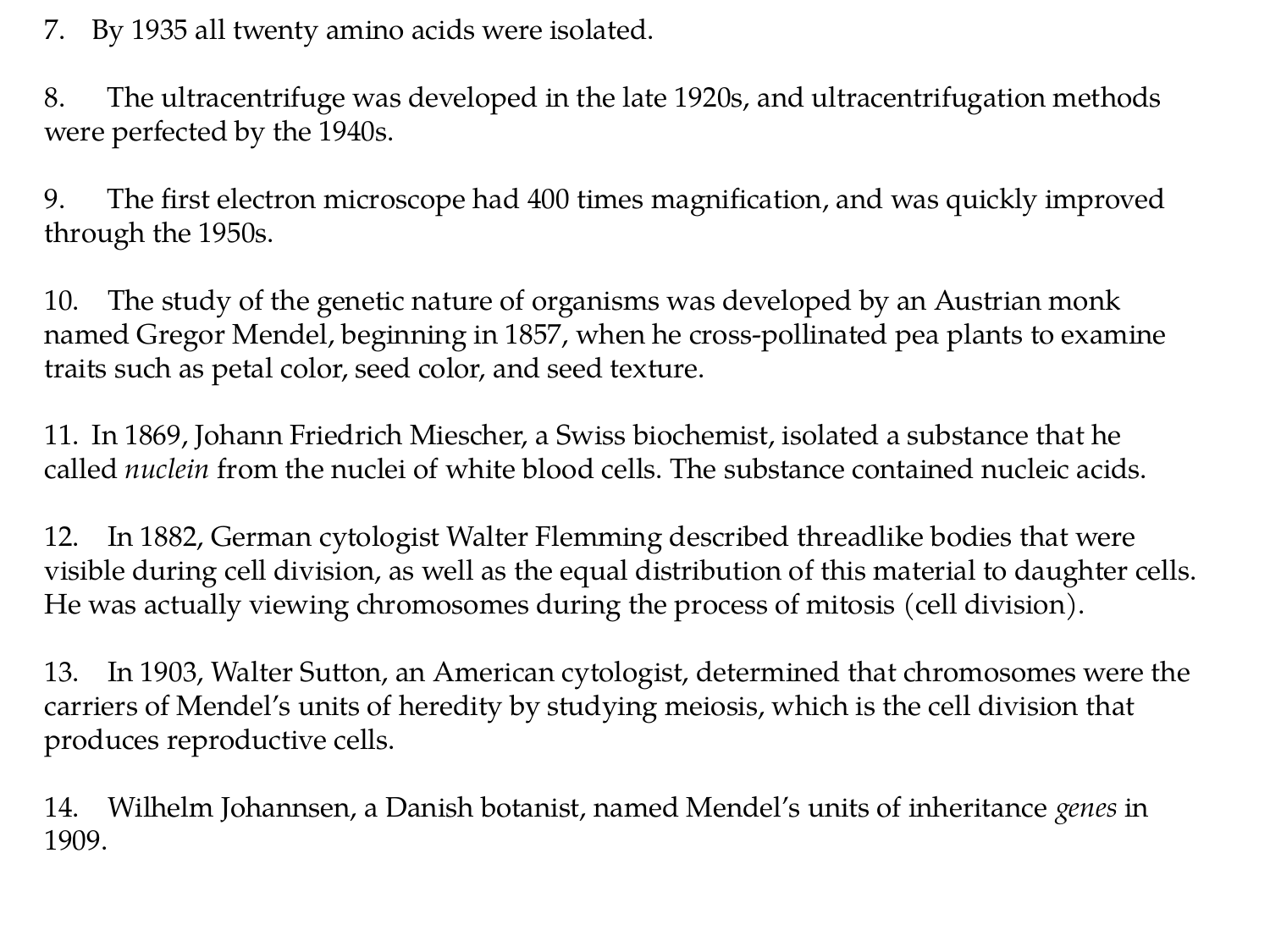

By 1935 all twenty amino acids were isolated.

8.      The ultracentrifuge was developed in the late 1920s, and ultracentrifugation methods were perfected by the 1940s.

9.      The first electron microscope had 400 times magnification, and was quickly improved through the 1950s.

10.    The study of the genetic nature of organisms was developed by an Austrian monk named Gregor Mendel, beginning in 1857, when he cross-pollinated pea plants to examine traits such as petal color, seed color, and seed texture.

In 1869, Johann Friedrich Miescher, a Swiss biochemist, isolated a substance that he
called nuclein from the nuclei of white blood cells. The substance contained nucleic acids.

12.    In 1882, German cytologist Walter Flemming described threadlike bodies that were visible during cell division, as well as the equal distribution of this material to daughter cells. He was actually viewing chromosomes during the process of mitosis (cell division).

13.    In 1903, Walter Sutton, an American cytologist, determined that chromosomes were the carriers of Mendel’s units of heredity by studying meiosis, which is the cell division that produces reproductive cells.

14.    Wilhelm Johannsen, a Danish botanist, named Mendel’s units of inheritance genes in 1909.